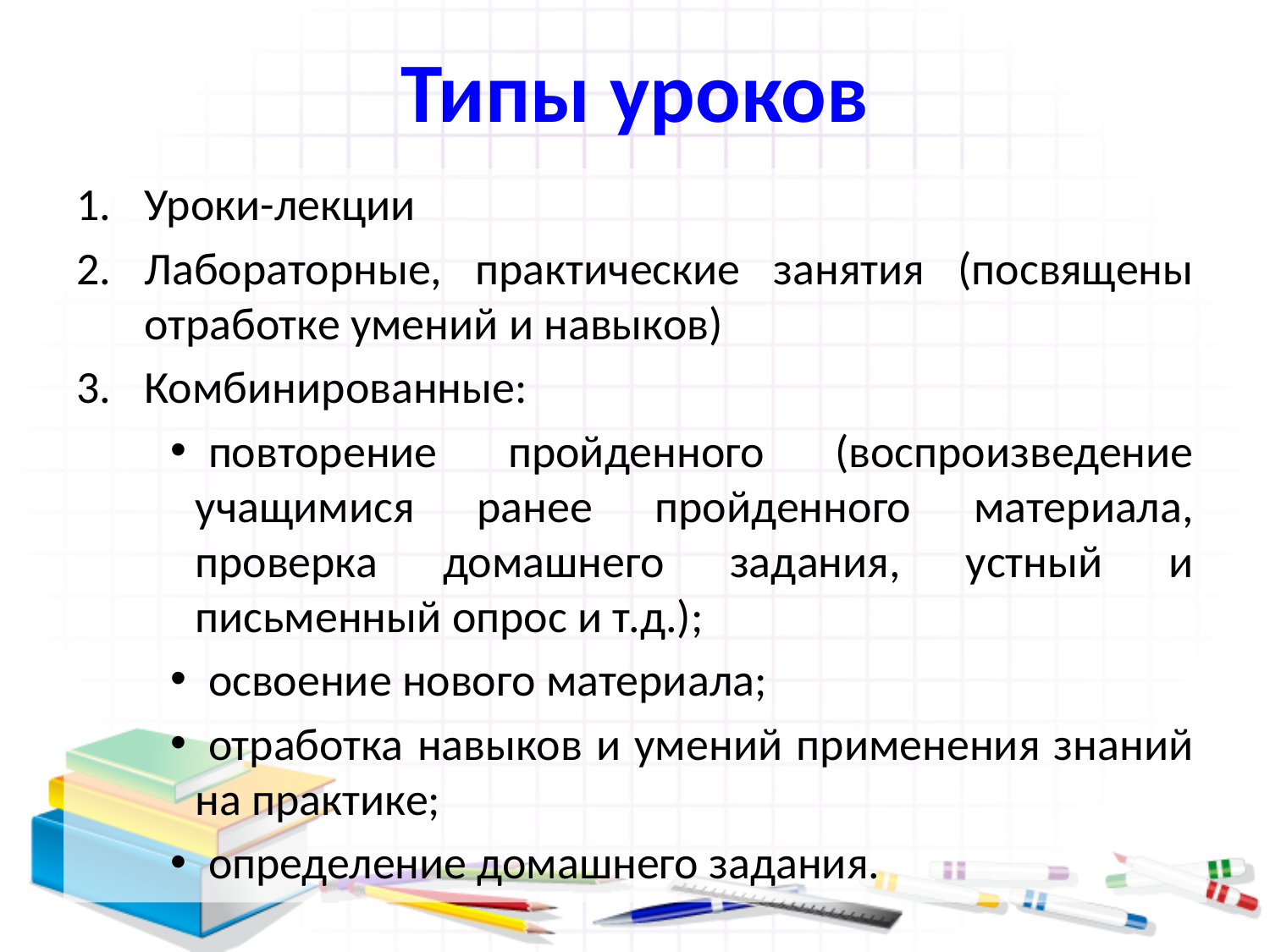

# Типы уроков
Уроки-лекции
Лабораторные, практические занятия (посвящены отработке умений и навыков)
Комбинированные:
повторение пройденного (воспроизведение учащимися ранее пройденного материала, проверка домашнего задания, устный и письменный опрос и т.д.);
освоение нового материала;
отработка навыков и умений применения знаний на практике;
определение домашнего задания.